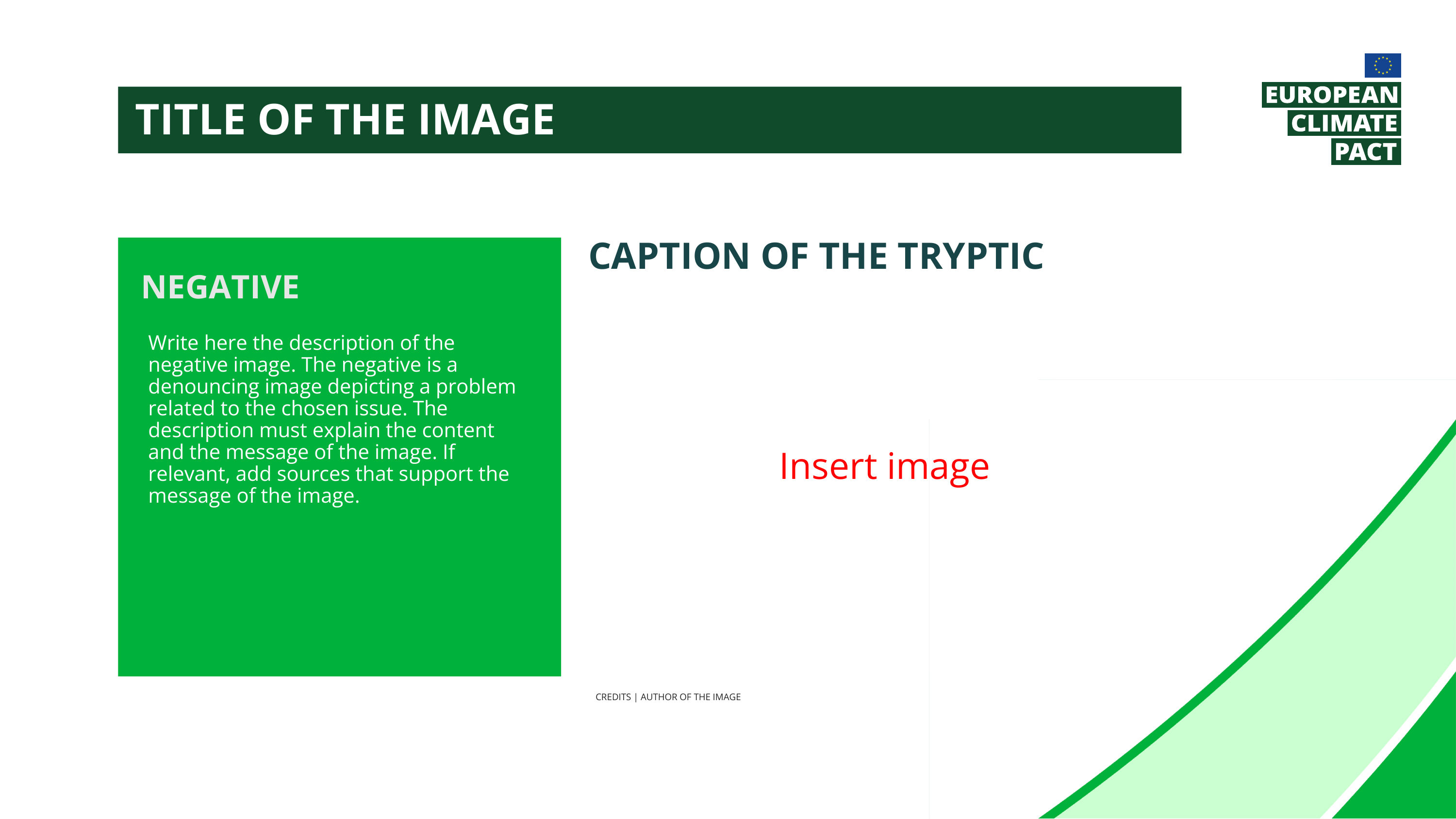

TITLE OF THE IMAGE
CAPTION OF THE TRYPTIC
NEGATIVE

Insert image
Write here the description of the negative image. The negative is a denouncing image depicting a problem related to the chosen issue. The description must explain the content and the message of the image. If relevant, add sources that support the message of the image.
CREDITS | AUTHOR OF THE IMAGE